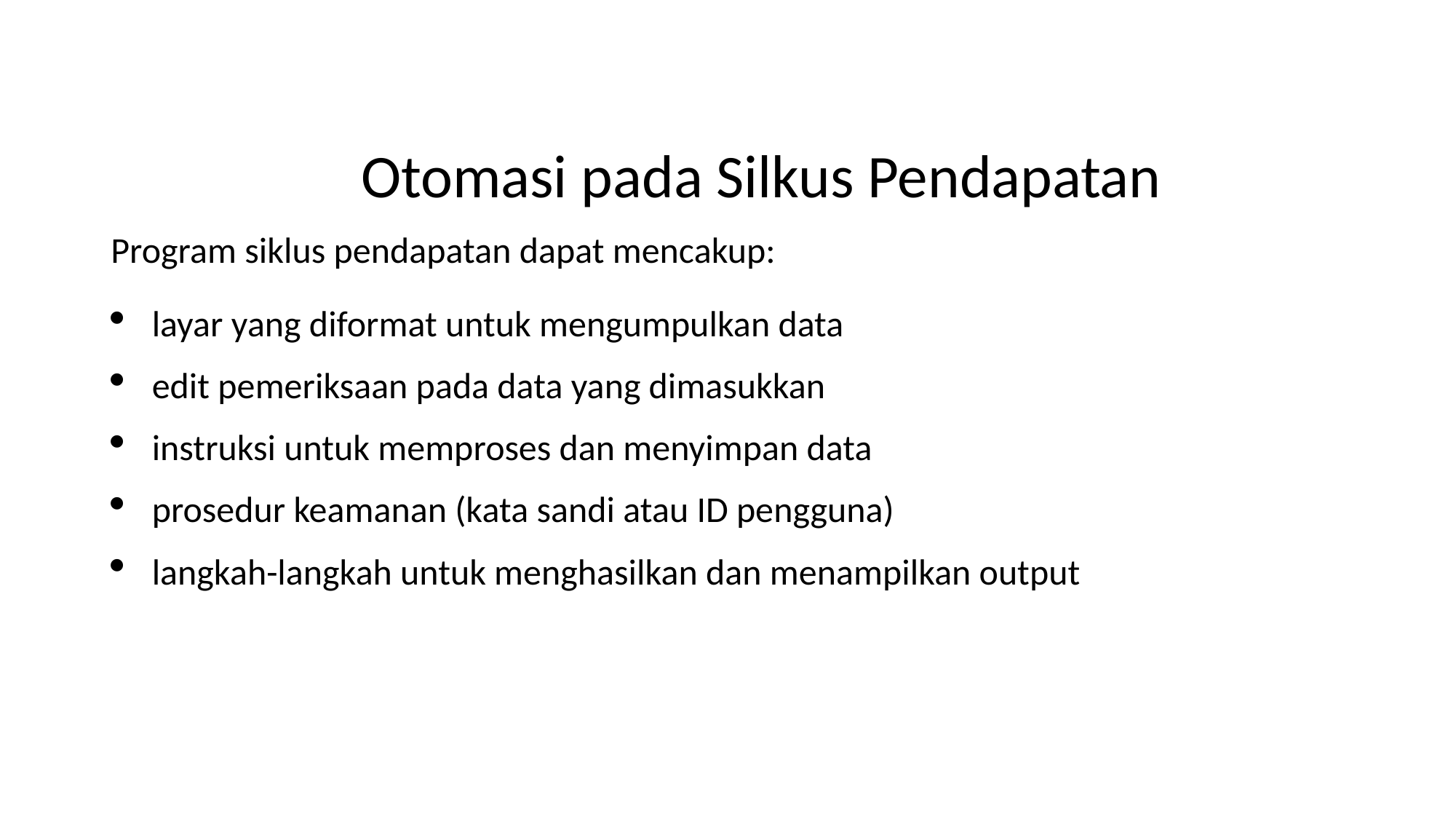

# Otomasi pada Silkus Pendapatan
Program siklus pendapatan dapat mencakup:
layar yang diformat untuk mengumpulkan data
edit pemeriksaan pada data yang dimasukkan
instruksi untuk memproses dan menyimpan data
prosedur keamanan (kata sandi atau ID pengguna)
langkah-langkah untuk menghasilkan dan menampilkan output

31